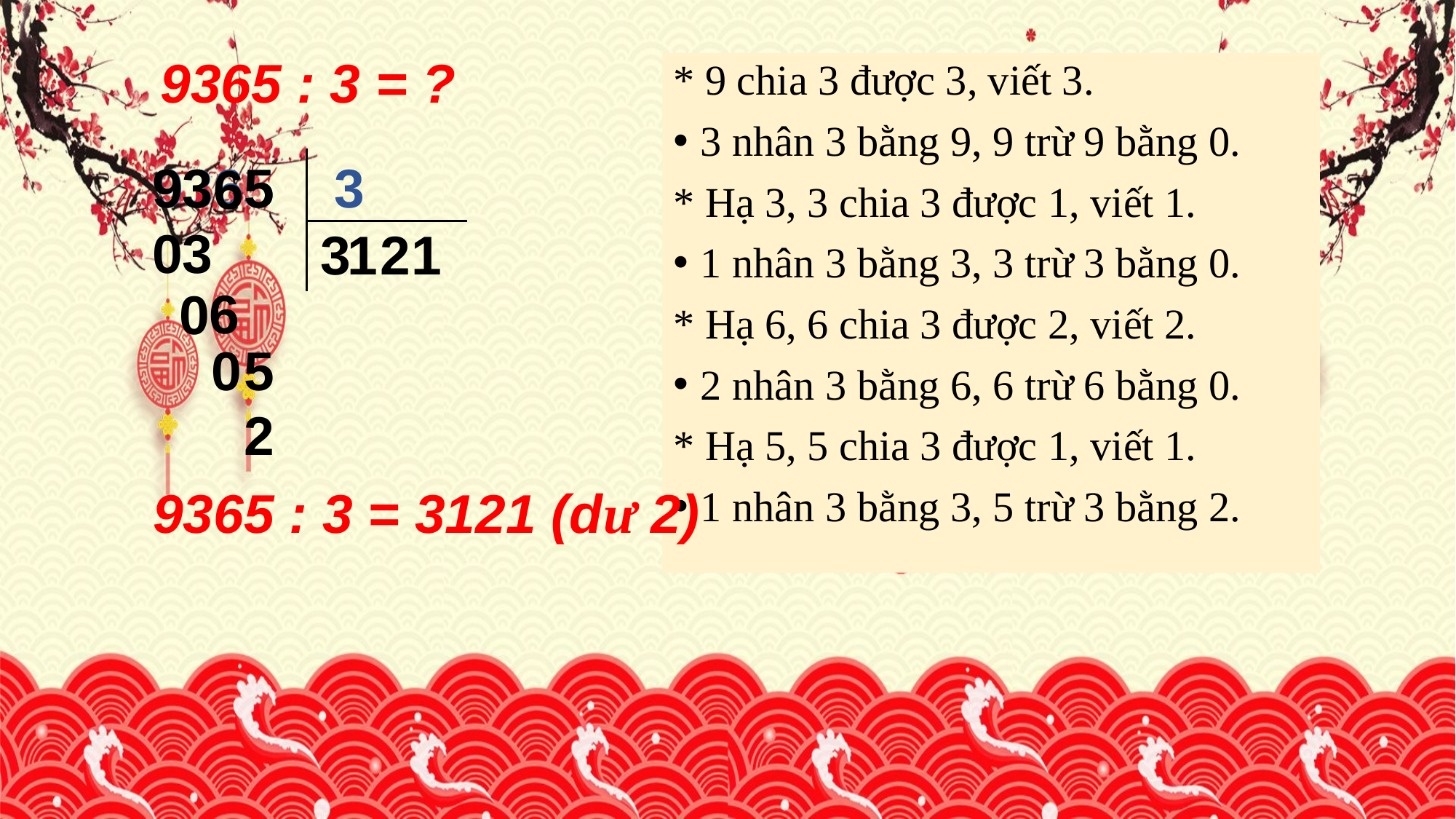

9365 : 3 = ?
* 9 chia 3 được 3, viết 3.
3 nhân 3 bằng 9, 9 trừ 9 bằng 0.
* Hạ 3, 3 chia 3 được 1, viết 1.
1 nhân 3 bằng 3, 3 trừ 3 bằng 0.
* Hạ 6, 6 chia 3 được 2, viết 2.
2 nhân 3 bằng 6, 6 trừ 6 bằng 0.
* Hạ 5, 5 chia 3 được 1, viết 1.
1 nhân 3 bằng 3, 5 trừ 3 bằng 2.
9
3
5
9365
3
6
3
0
3
1
1
2
6
0
5
0
2
 9365 : 3 = 3121 (dư 2)